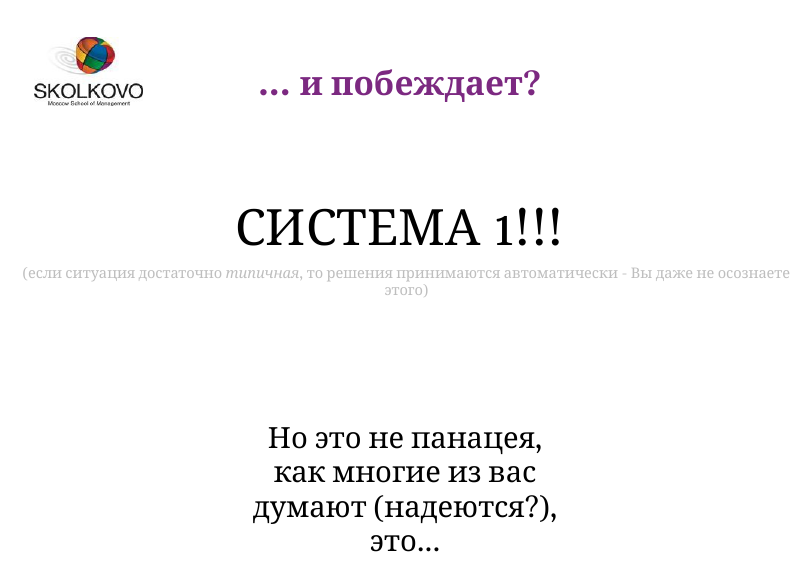

... и побеждает?

СИСТЕМА 1!!!
(если ситуация достаточно типичная, то решения принимаются автоматически - Вы даже не осознаете этого)

Но это не панацея, как многие из вас думают (надеются?), это...